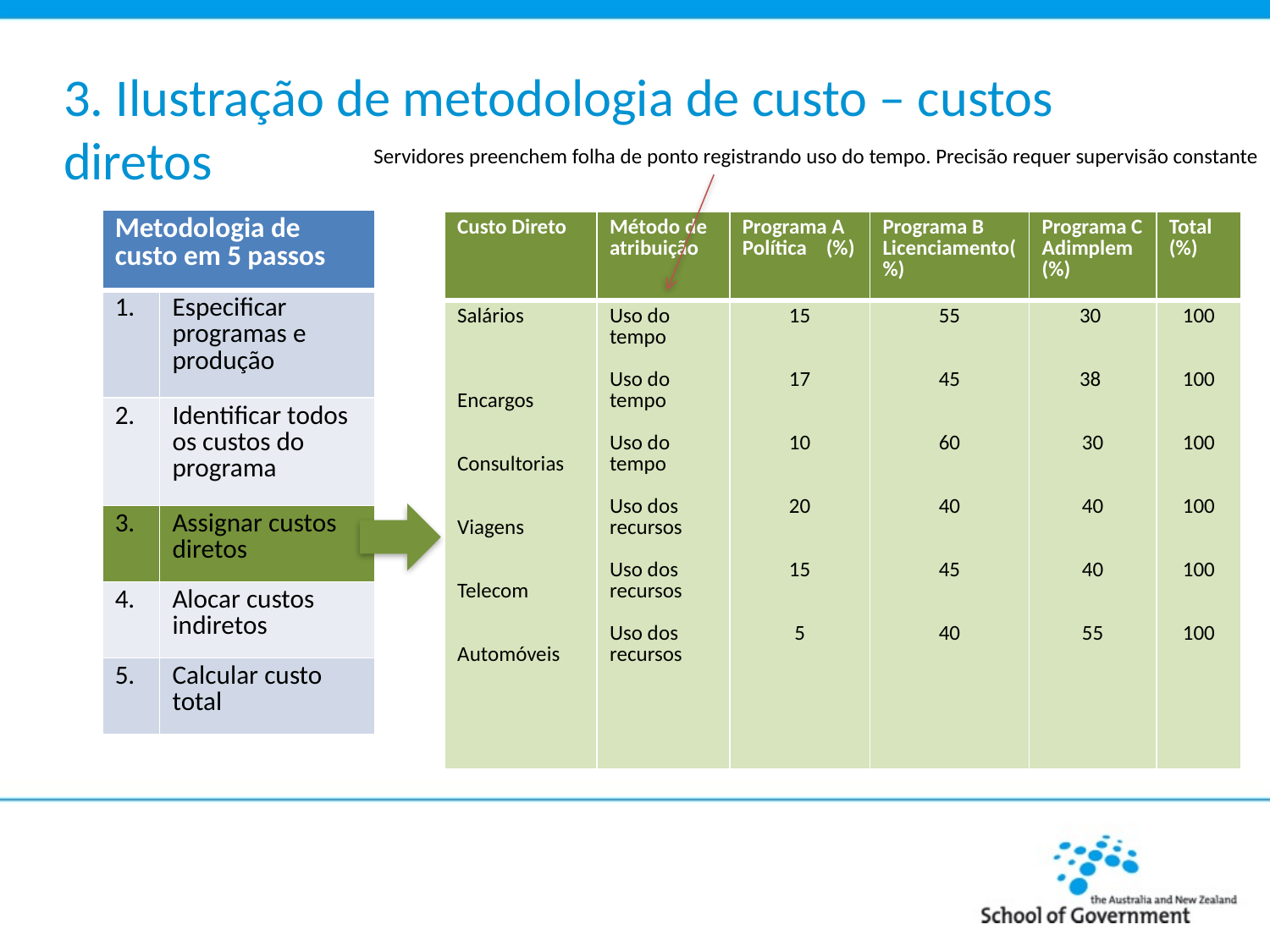

# 3. Ilustração de metodologia de custo – custos diretos
Servidores preenchem folha de ponto registrando uso do tempo. Precisão requer supervisão constante
| Metodologia de custo em 5 passos |  |
| --- | --- |
| 1. | Especificar programas e produção |
| 2. | Identificar todos os custos do programa |
| 3. | Assignar custos diretos |
| 4. | Alocar custos indiretos |
| 5. | Calcular custo total |
| Custo Direto | Método de atribuição | Programa A Política (%) | Programa B Licenciamento(%) | Programa C Adimplem (%) | Total (%) |
| --- | --- | --- | --- | --- | --- |
| Salários Encargos Consultorias Viagens Telecom Automóveis | Uso do tempo Uso do tempo Uso do tempo Uso dos recursos Uso dos recursos Uso dos recursos | 15 17 10 20 15 5 | 55 45 60 40 45 40 | 30 38 30 40 40 55 | 100 100 100 100 100 100 |